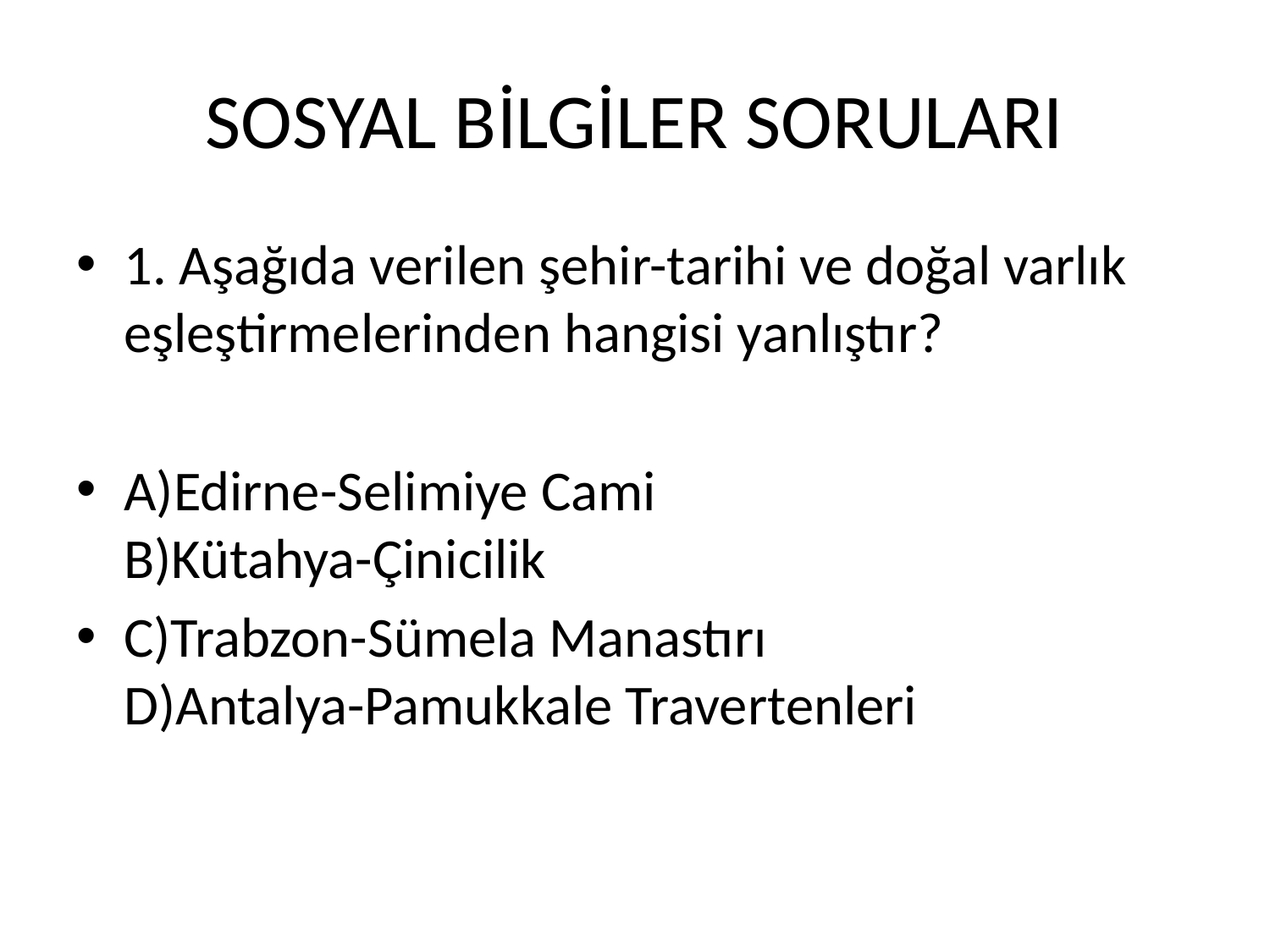

# SOSYAL BİLGİLER SORULARI
1. Aşağıda verilen şehir-tarihi ve doğal varlık eşleştirmelerinden hangisi yanlıştır?

A)Edirne-Selimiye Cami                        B)Kütahya-Çinicilik
C)Trabzon-Sümela Manastırı                 D)Antalya-Pamukkale Travertenleri